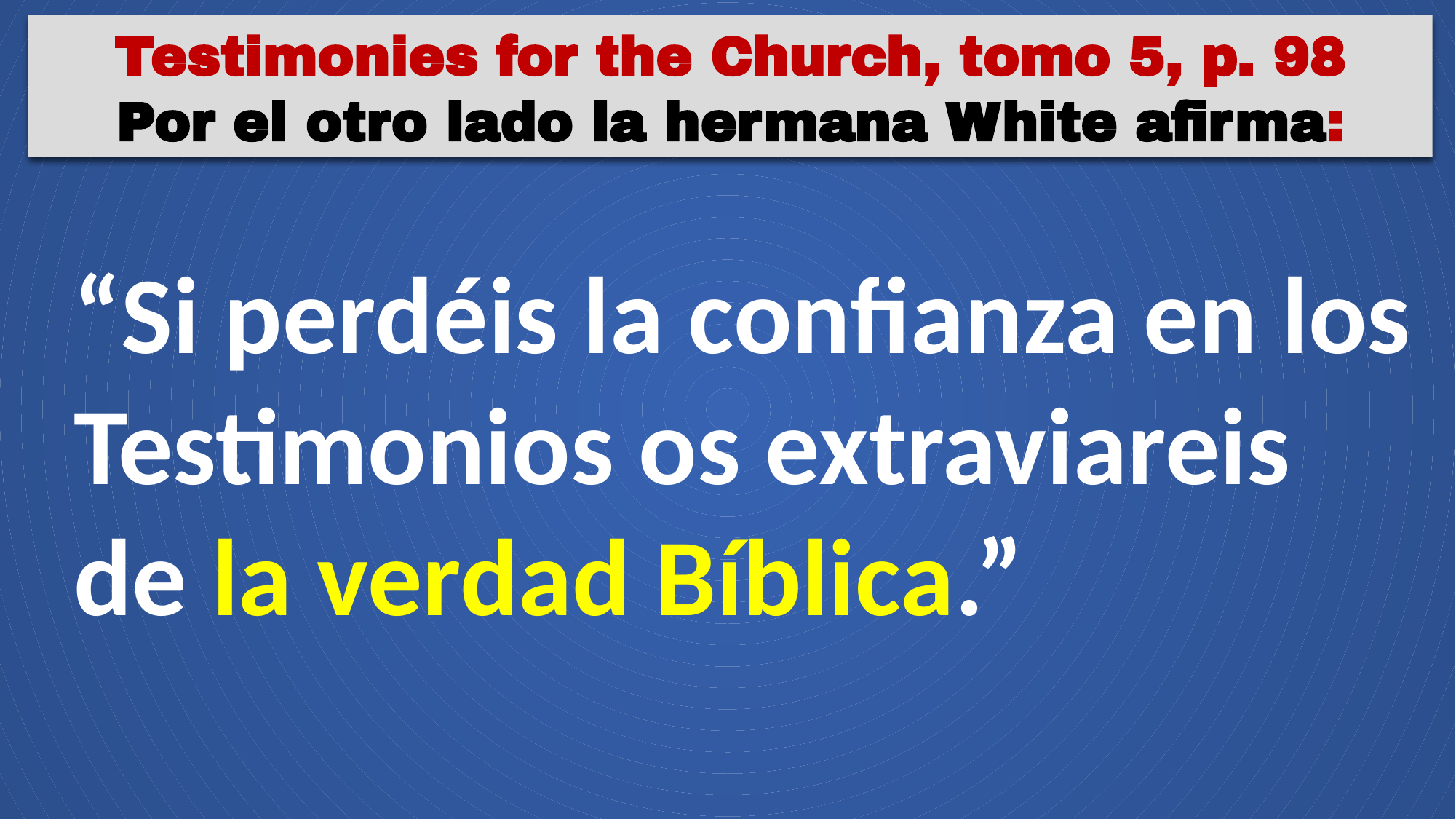

Testimonies for the Church, tomo 5, p. 98
Por el otro lado la hermana White afirma:
“Si perdéis la confianza en los Testimonios os extraviareis de la verdad Bíblica.”